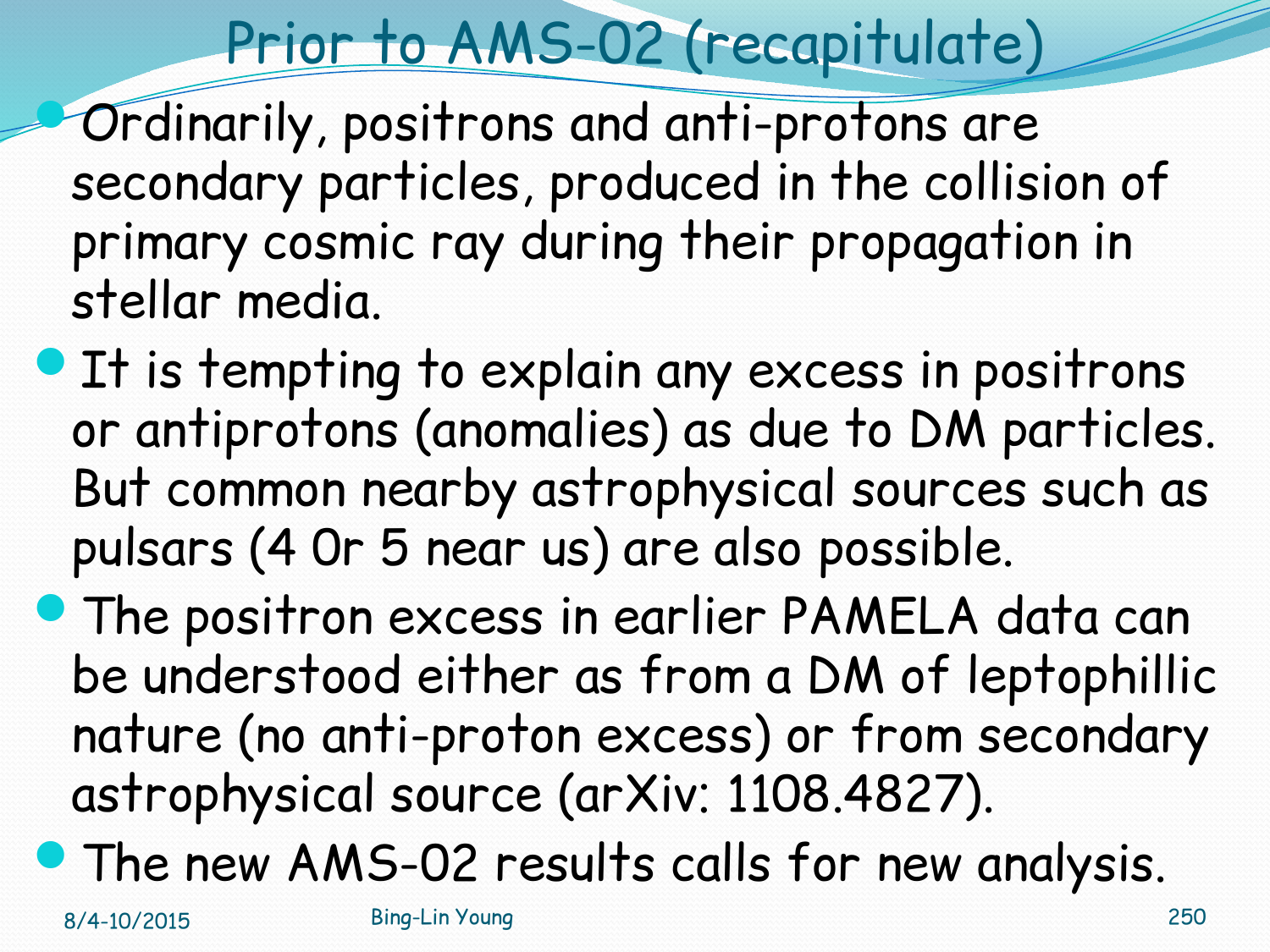

# Prior to AMS-02 (recapitulate)
Ordinarily, positrons and anti-protons are secondary particles, produced in the collision of primary cosmic ray during their propagation in stellar media.
It is tempting to explain any excess in positrons or antiprotons (anomalies) as due to DM particles. But common nearby astrophysical sources such as pulsars (4 0r 5 near us) are also possible.
The positron excess in earlier PAMELA data can be understood either as from a DM of leptophillic nature (no anti-proton excess) or from secondary astrophysical source (arXiv: 1108.4827).
The new AMS-02 results calls for new analysis.
8/4-10/2015
Bing-Lin Young
250